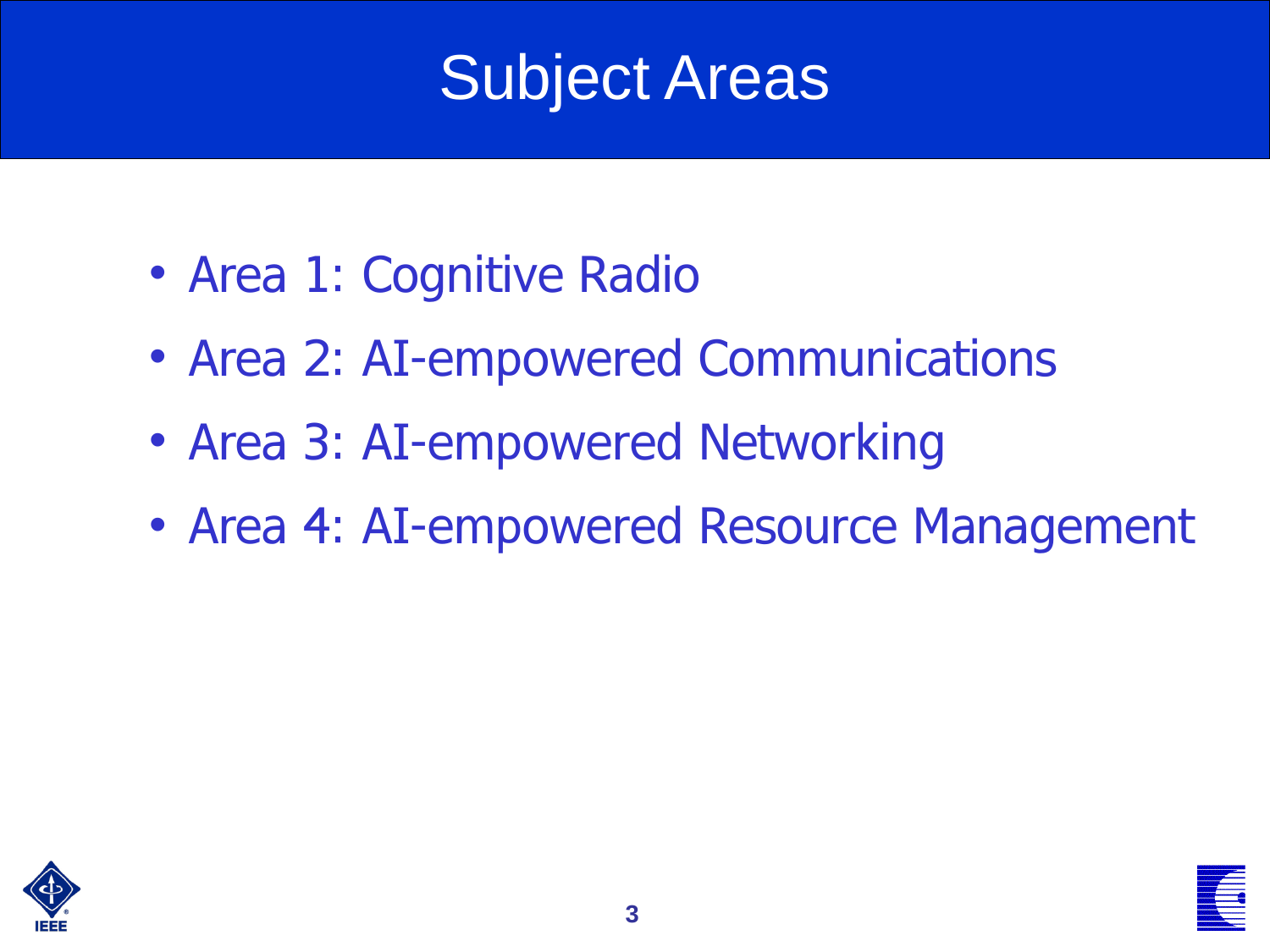

Subject Areas
Area 1: Cognitive Radio
Area 2: AI-empowered Communications
Area 3: AI-empowered Networking
Area 4: AI-empowered Resource Management

3